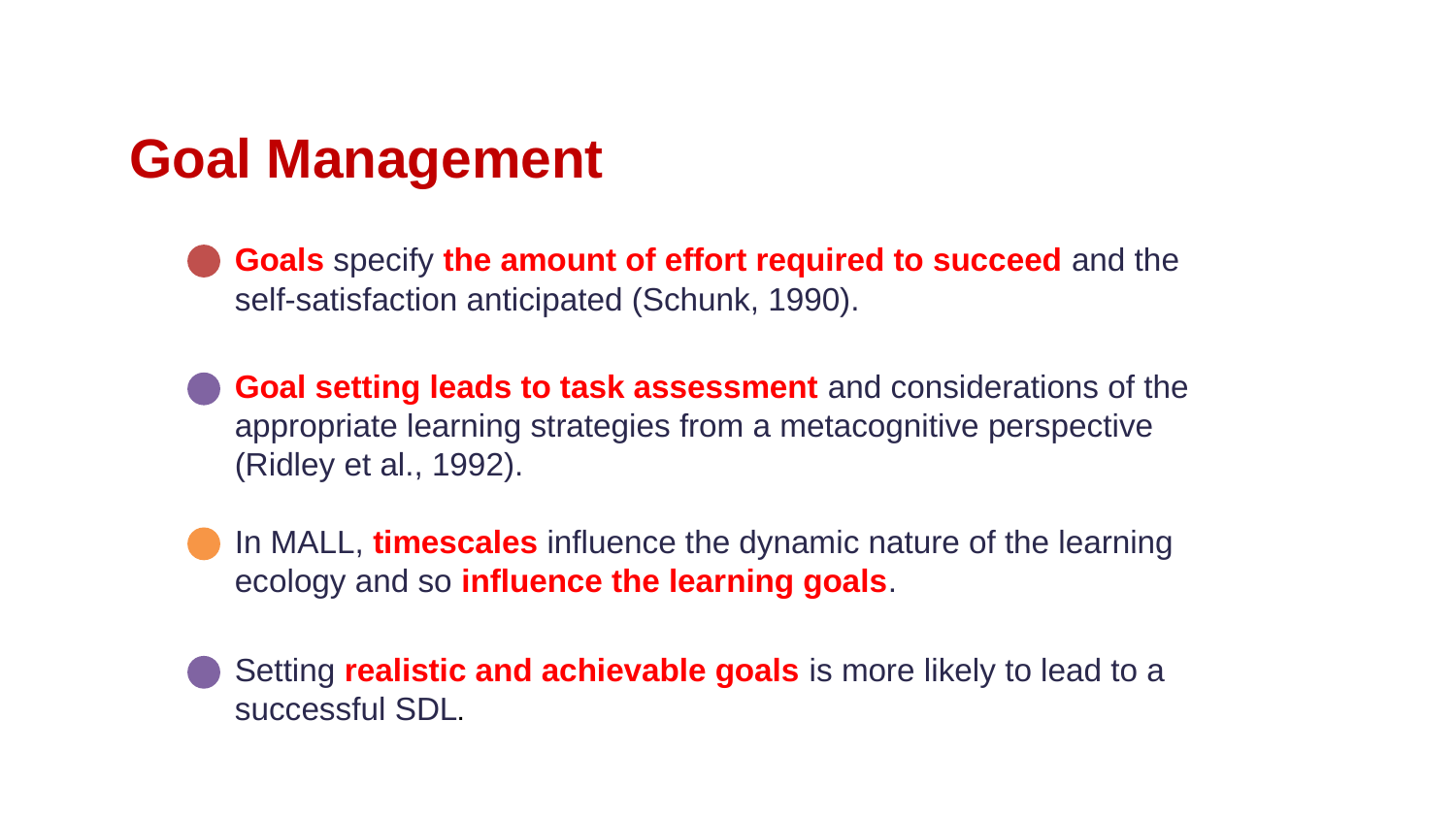

# Goal Management
Goals specify the amount of effort required to succeed and the self-satisfaction anticipated (Schunk, 1990).

Goal setting leads to task assessment and considerations of the appropriate learning strategies from a metacognitive perspective (Ridley et al., 1992).

In MALL, timescales influence the dynamic nature of the learning ecology and so influence the learning goals.

Setting realistic and achievable goals is more likely to lead to a successful SDL.